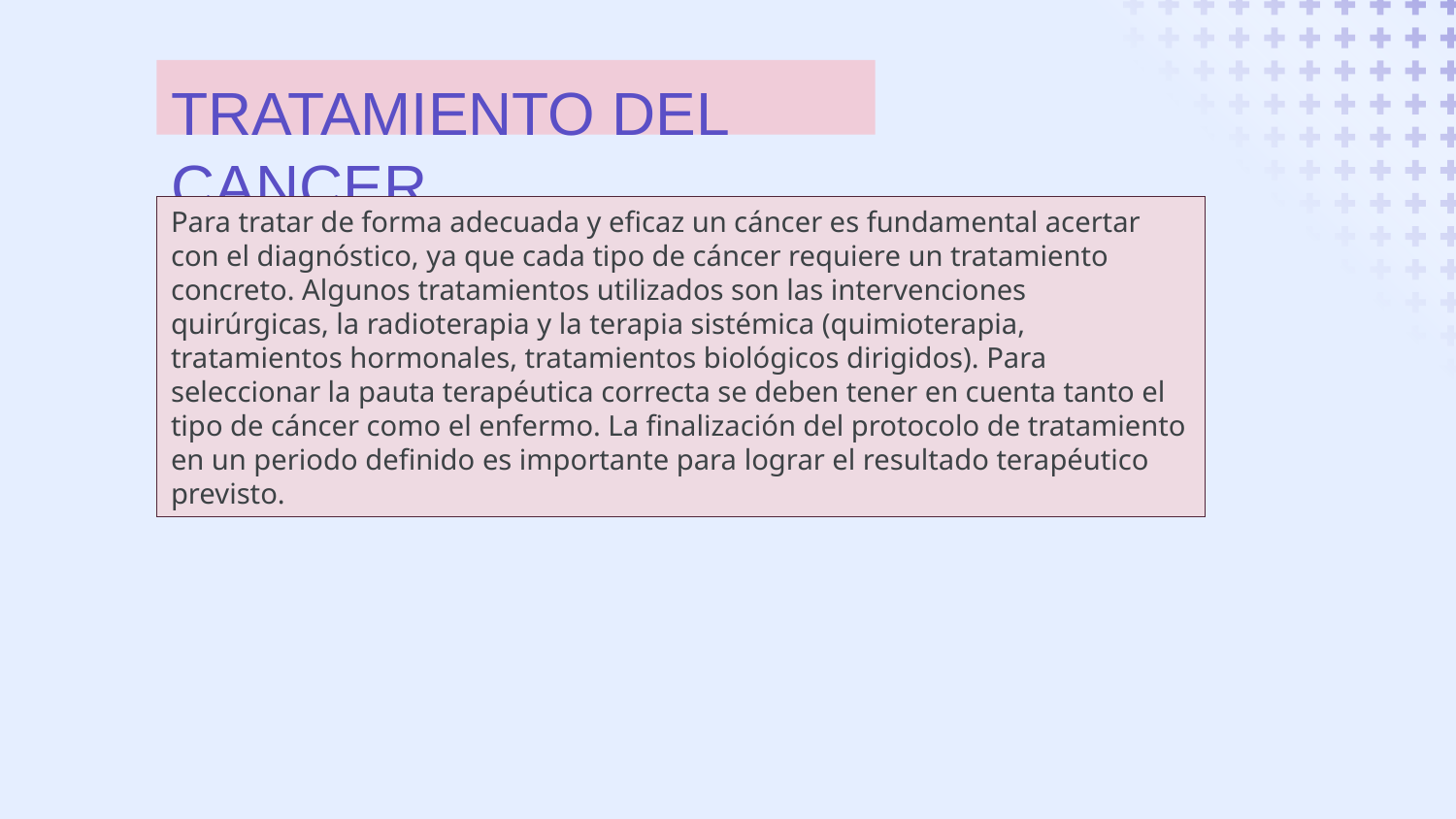

# TRATAMIENTO DEL CANCER
Para tratar de forma adecuada y eficaz un cáncer es fundamental acertar con el diagnóstico, ya que cada tipo de cáncer requiere un tratamiento concreto. Algunos tratamientos utilizados son las intervenciones quirúrgicas, la radioterapia y la terapia sistémica (quimioterapia, tratamientos hormonales, tratamientos biológicos dirigidos). Para seleccionar la pauta terapéutica correcta se deben tener en cuenta tanto el tipo de cáncer como el enfermo. La finalización del protocolo de tratamiento en un periodo definido es importante para lograr el resultado terapéutico previsto.